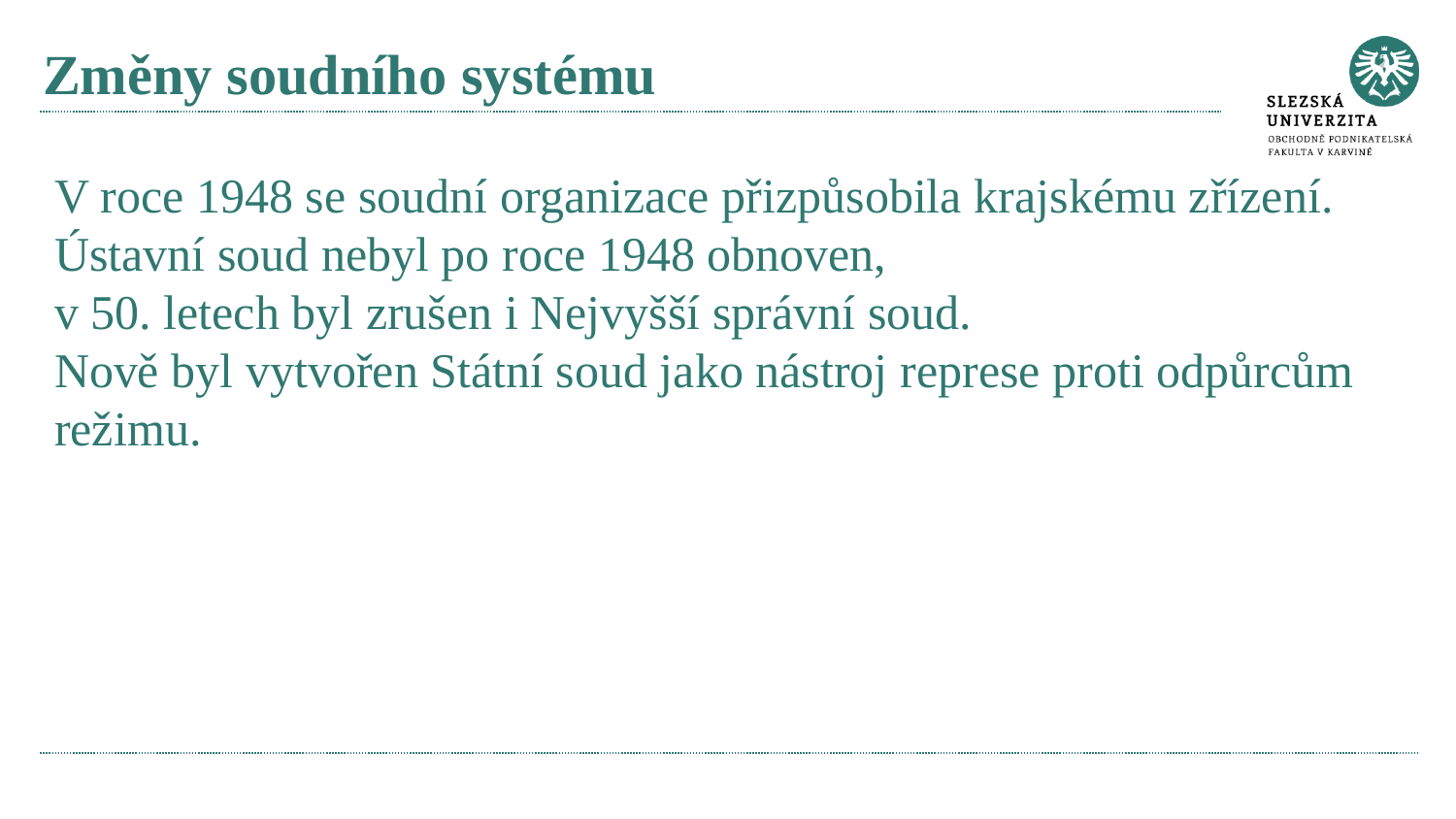

# Změny soudního systému
V roce 1948 se soudní organizace přizpůsobila krajskému zřízení.
Ústavní soud nebyl po roce 1948 obnoven,
v 50. letech byl zrušen i Nejvyšší správní soud.
Nově byl vytvořen Státní soud jako nástroj represe proti odpůrcům režimu.